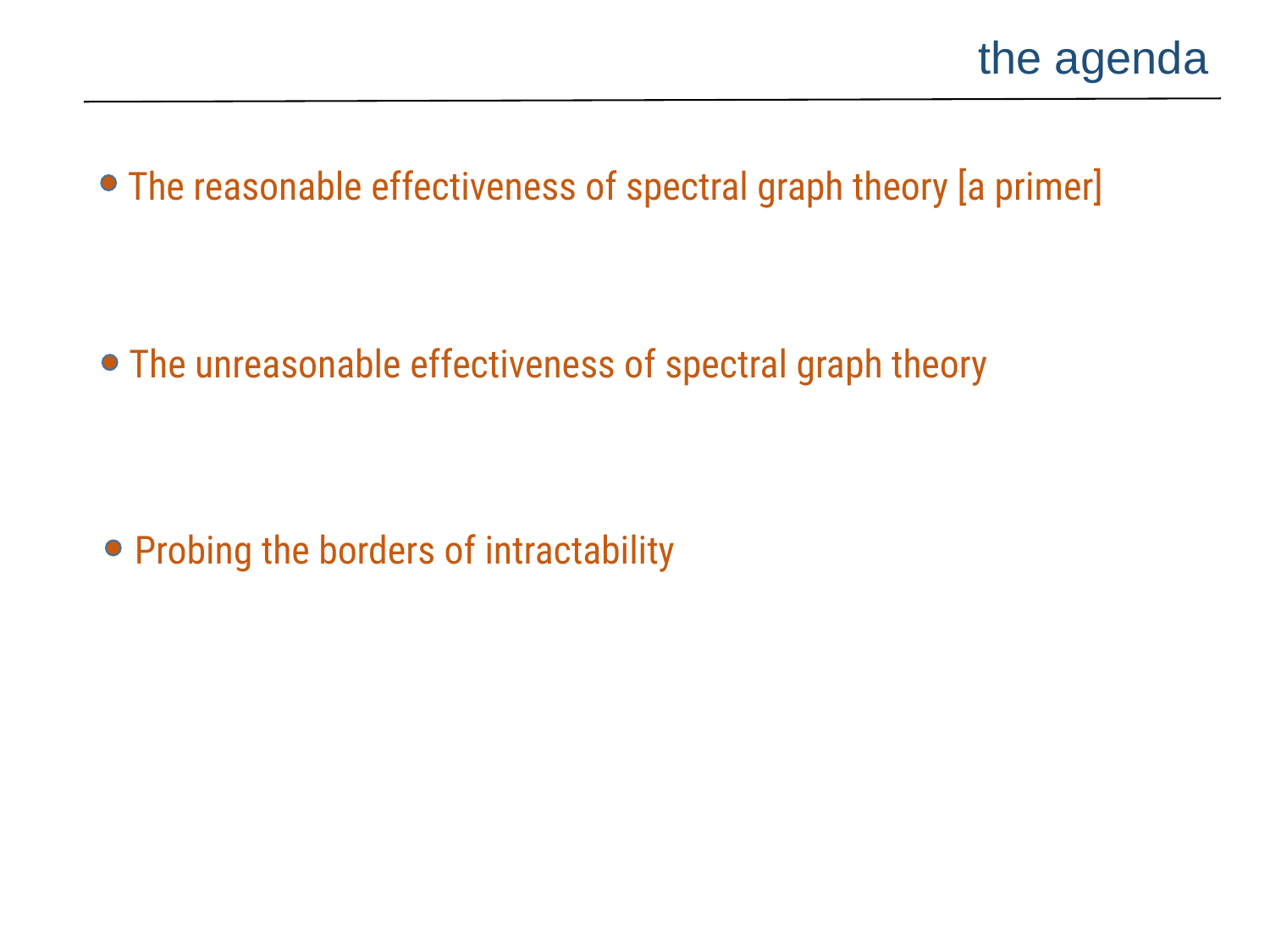

the agenda

The reasonable effectiveness of spectral graph theory [a primer]

The unreasonable effectiveness of spectral graph theory

Probing the borders of intractability